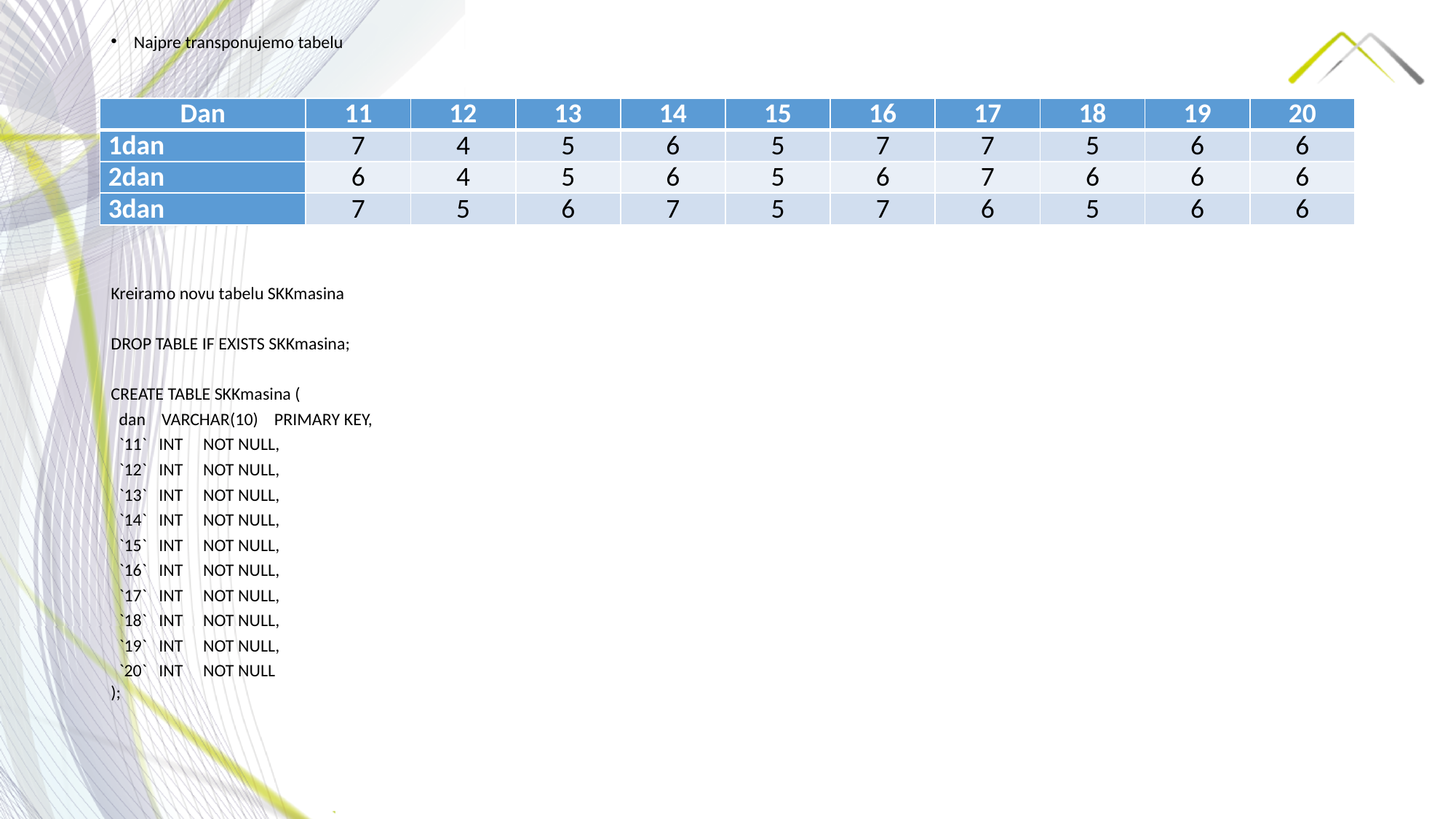

Najpre transponujemo tabelu

Kreiramo novu tabelu SKKmasina

DROP TABLE IF EXISTS SKKmasina;

CREATE TABLE SKKmasina (
  dan    VARCHAR(10)    PRIMARY KEY,
  `11`   INT     NOT NULL,
  `12`   INT     NOT NULL,
  `13`   INT     NOT NULL,
  `14`   INT     NOT NULL,
  `15`   INT     NOT NULL,
  `16`   INT     NOT NULL,
  `17`   INT     NOT NULL,
  `18`   INT     NOT NULL,
  `19`   INT     NOT NULL,
  `20`   INT     NOT NULL
);

| Dan | 11 | 12 | 13 | 14 | 15 | 16 | 17 | 18 | 19 | 20 |
| --- | --- | --- | --- | --- | --- | --- | --- | --- | --- | --- |
| 1dan | 7 | 4 | 5 | 6 | 5 | 7 | 7 | 5 | 6 | 6 |
| 2dan | 6 | 4 | 5 | 6 | 5 | 6 | 7 | 6 | 6 | 6 |
| 3dan | 7 | 5 | 6 | 7 | 5 | 7 | 6 | 5 | 6 | 6 |